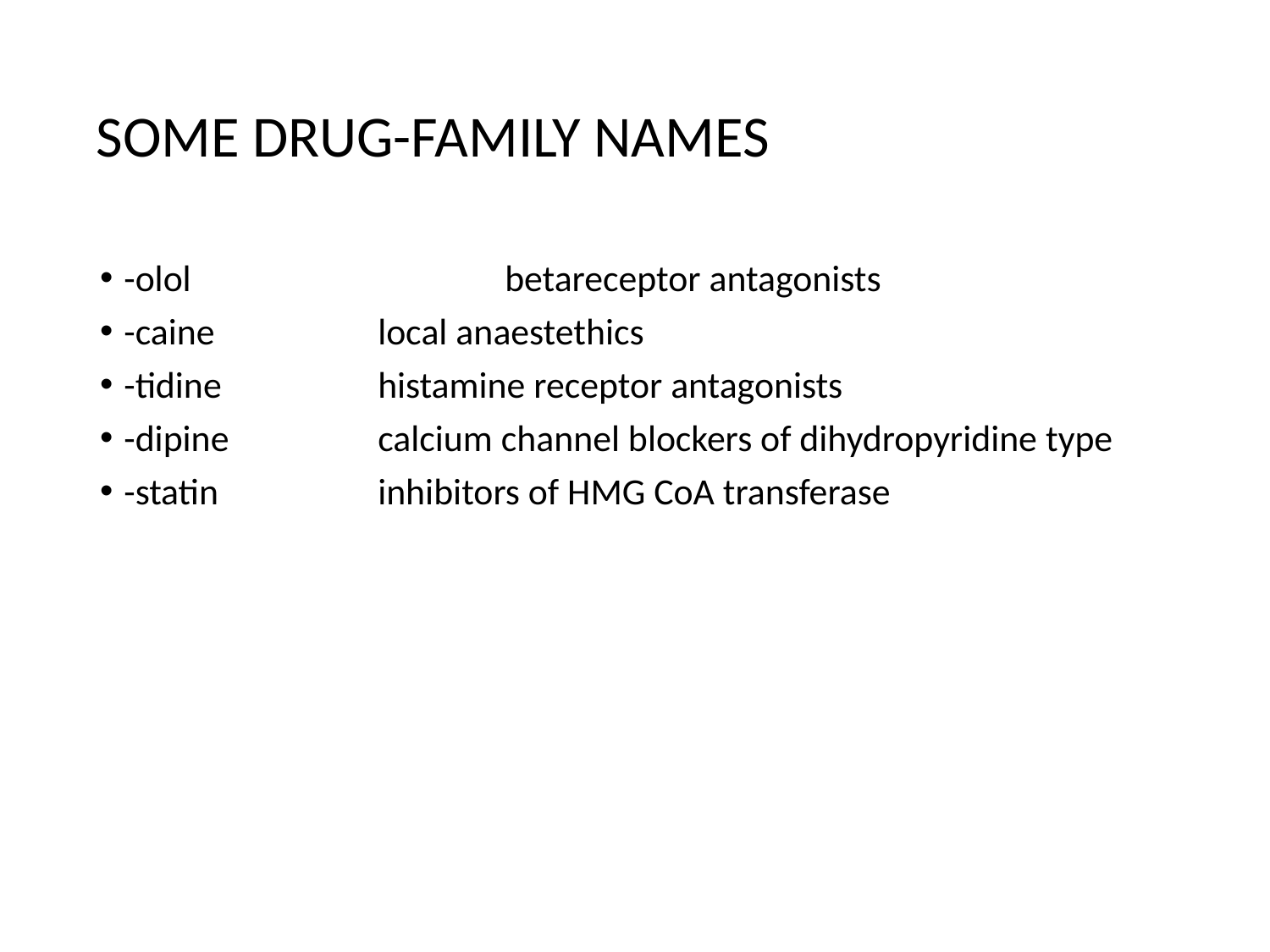

# Some drug-family names
-olol			betareceptor antagonists
-caine		local anaestethics
-tidine		histamine receptor antagonists
-dipine		calcium channel blockers of dihydropyridine type
-statin		inhibitors of HMG CoA transferase